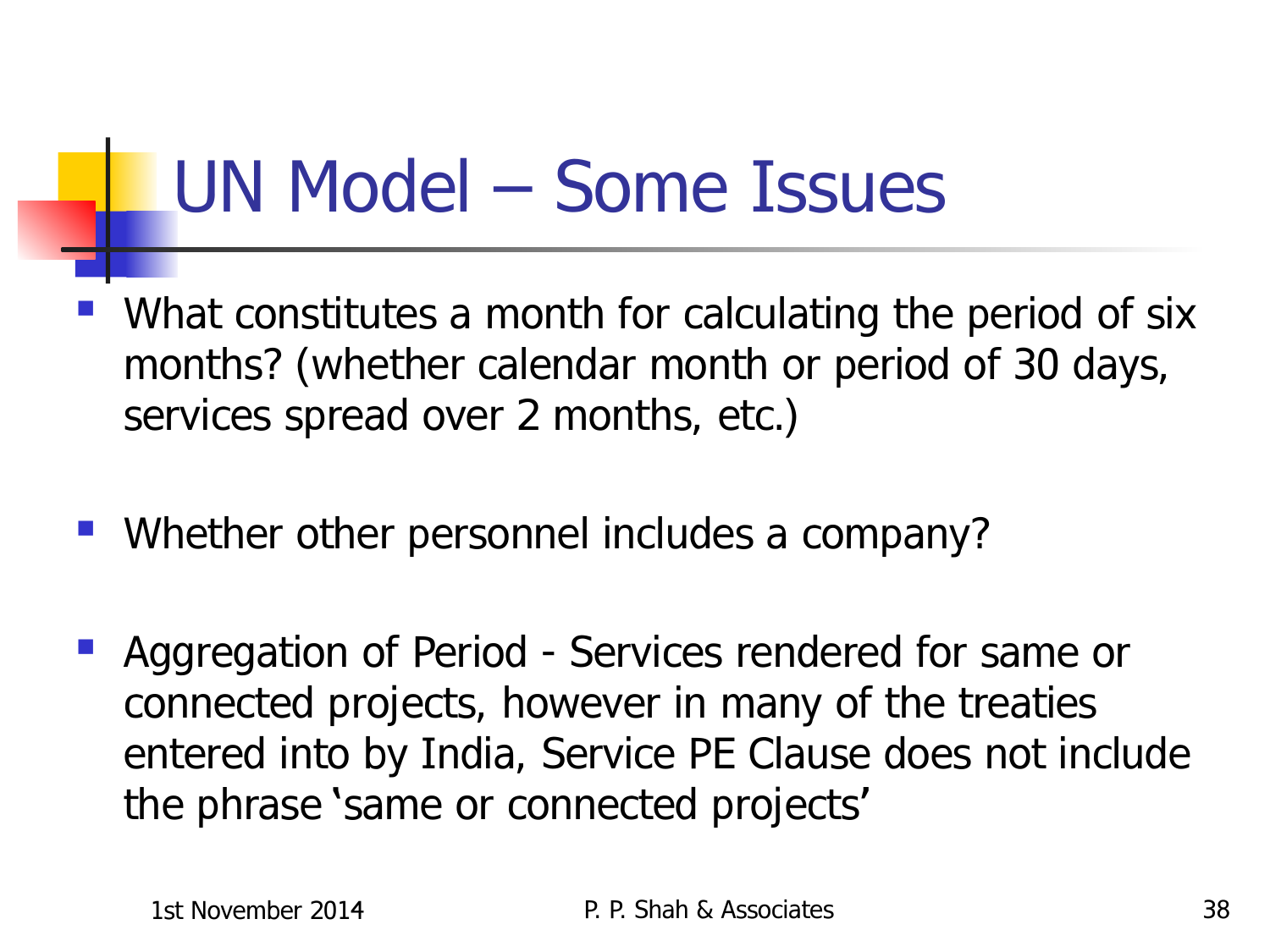

# UN Model – Some Issues
What constitutes a month for calculating the period of six months? (whether calendar month or period of 30 days, services spread over 2 months, etc.)

Whether other personnel includes a company?

Aggregation of Period - Services rendered for same or connected projects, however in many of the treaties entered into by India, Service PE Clause does not include the phrase ‘same or connected projects’
P. P. Shah & Associates
38
1st November 2014